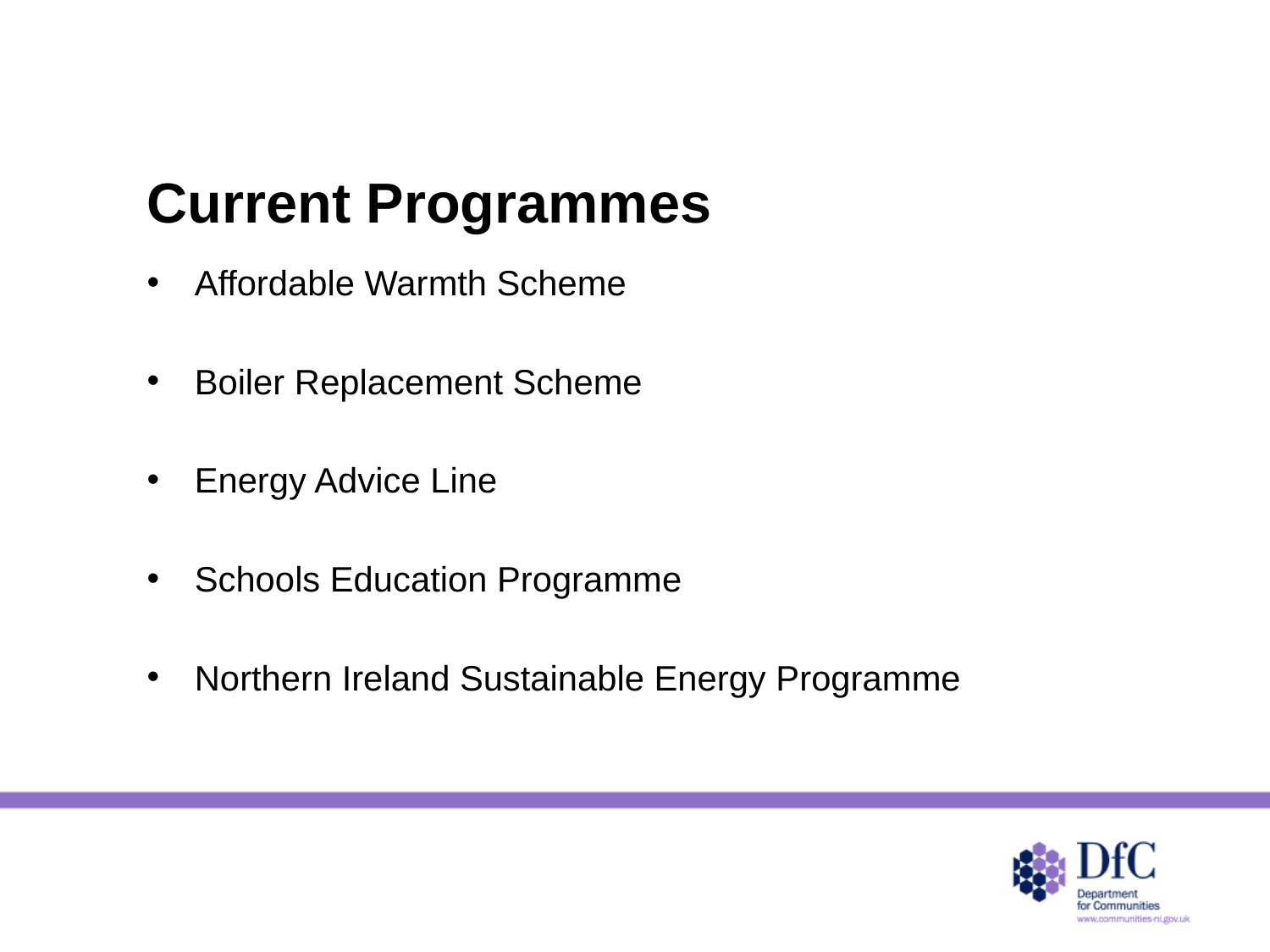

# Current Programmes
Affordable Warmth Scheme

Boiler Replacement Scheme

Energy Advice Line

Schools Education Programme

Northern Ireland Sustainable Energy Programme